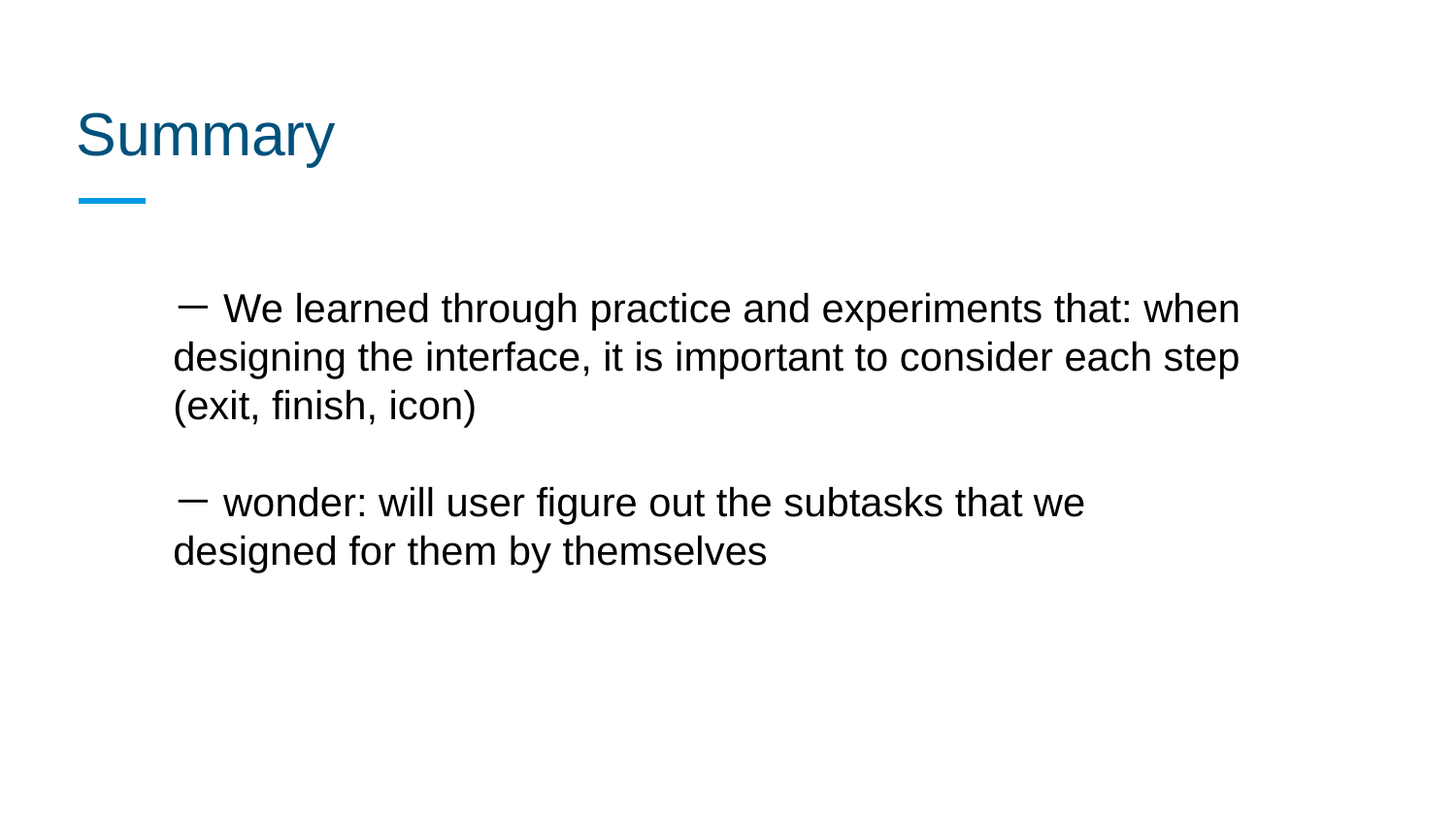

# Summary
－We learned through practice and experiments that: when designing the interface, it is important to consider each step (exit, finish, icon)

－wonder: will user figure out the subtasks that we designed for them by themselves